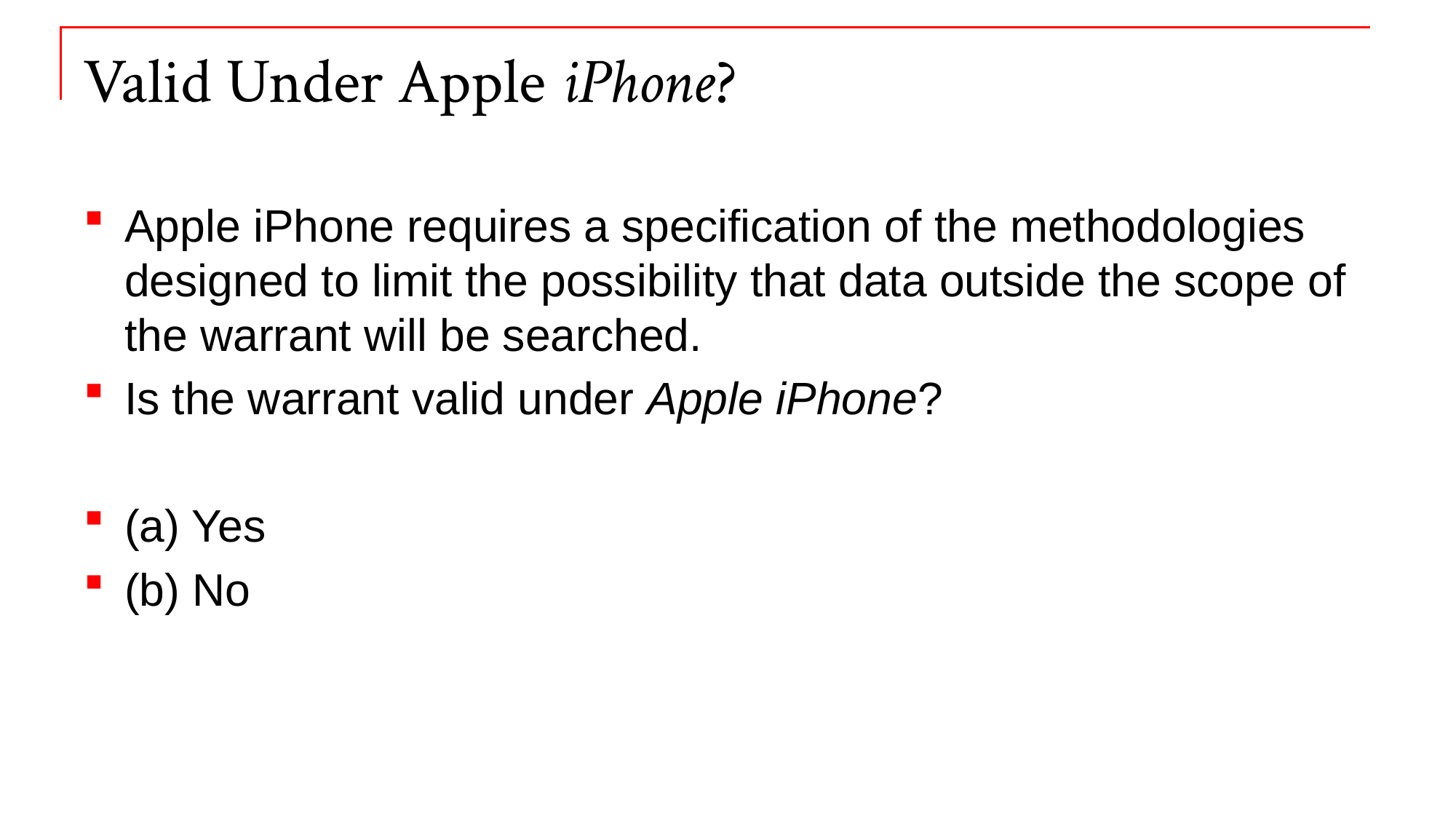

# Valid Under Apple iPhone?
Apple iPhone requires a specification of the methodologies designed to limit the possibility that data outside the scope of the warrant will be searched.
Is the warrant valid under Apple iPhone?

(a) Yes
(b) No